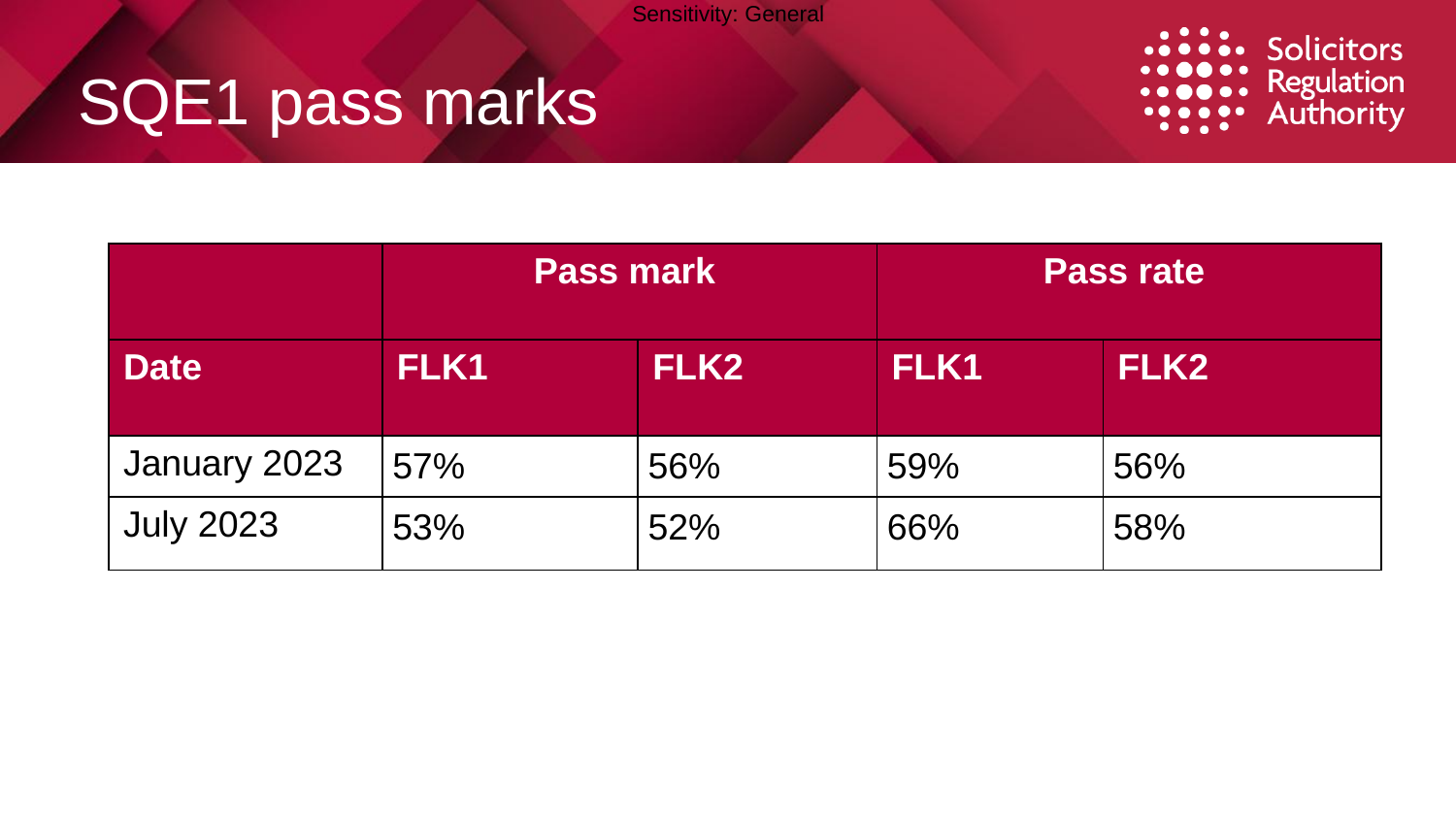

# SQE1 pass marks
|  | Pass mark |  | Pass rate |  |
| --- | --- | --- | --- | --- |
| Date | FLK1 | FLK2 | FLK1 | FLK2 |
| January 2023 | 57% | 56% | 59% | 56% |
| July 2023 | 53% | 52% | 66% | 58% |